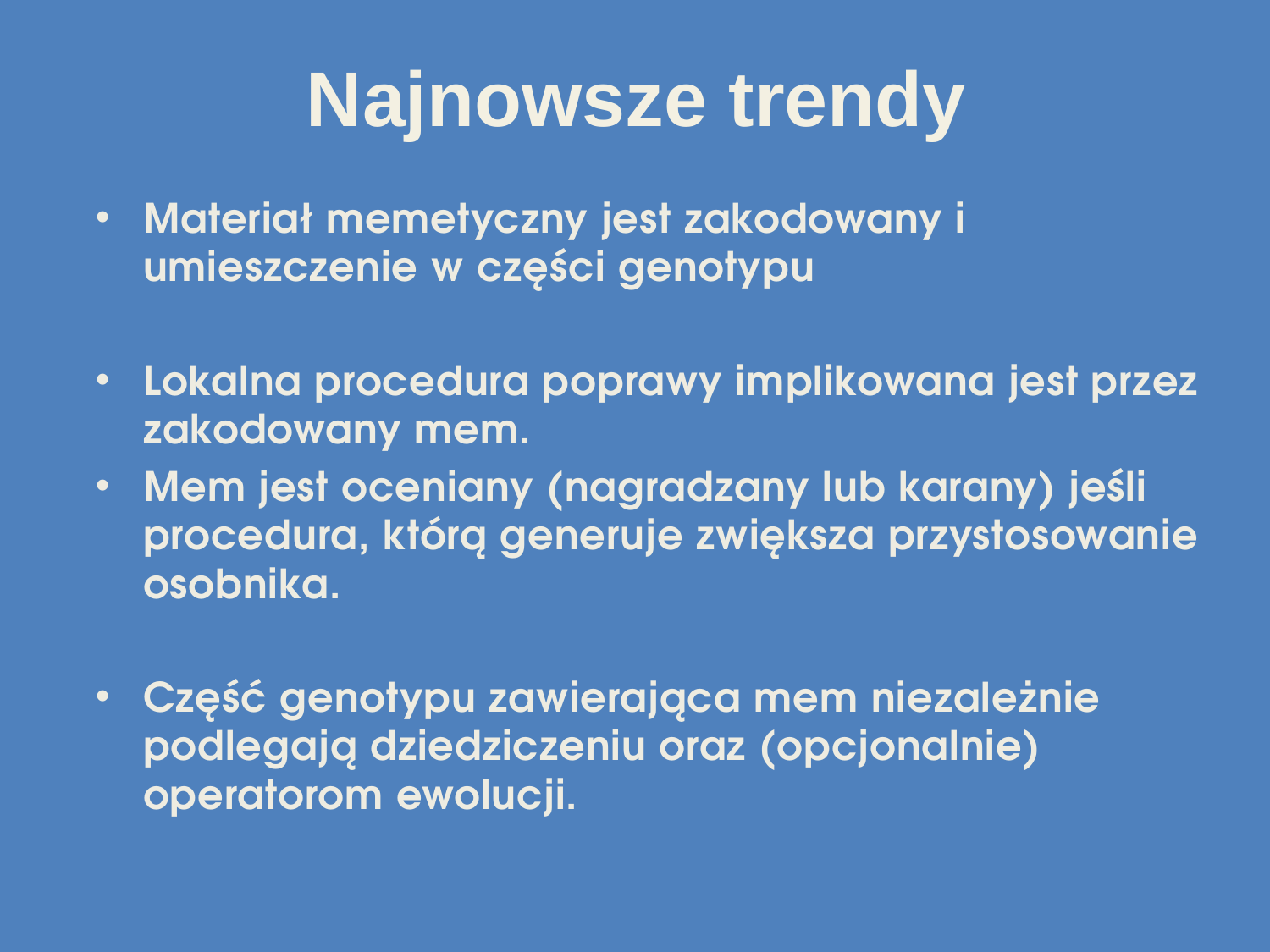

# Najnowsze trendy
Materiał memetyczny jest zakodowany i umieszczenie w części genotypu

Lokalna procedura poprawy implikowana jest przez zakodowany mem.
Mem jest oceniany (nagradzany lub karany) jeśli procedura, którą generuje zwiększa przystosowanie osobnika.

Część genotypu zawierająca mem niezależnie podlegają dziedziczeniu oraz (opcjonalnie) operatorom ewolucji.